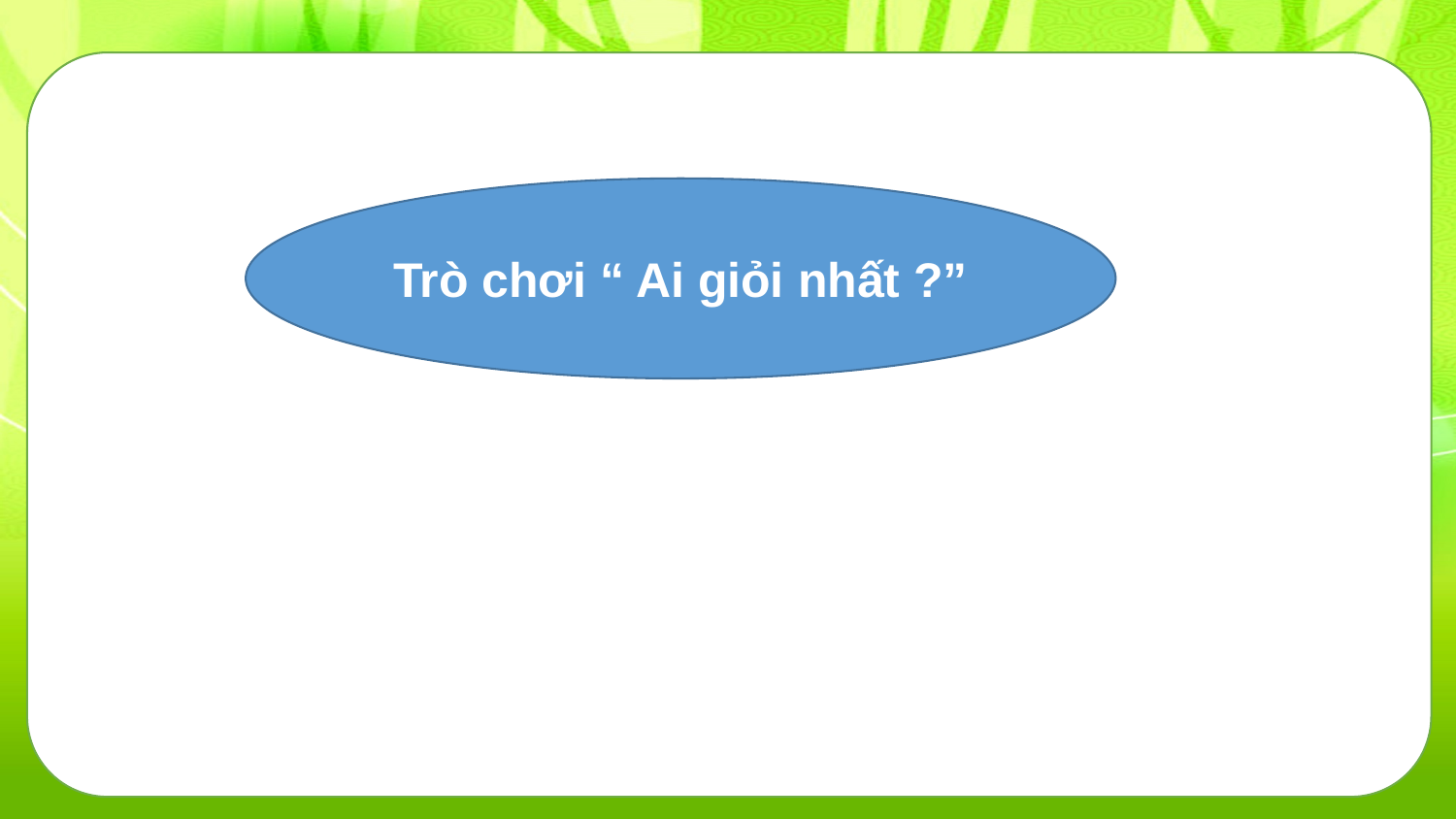

Trò chơi “ Ai giỏi nhất ?”